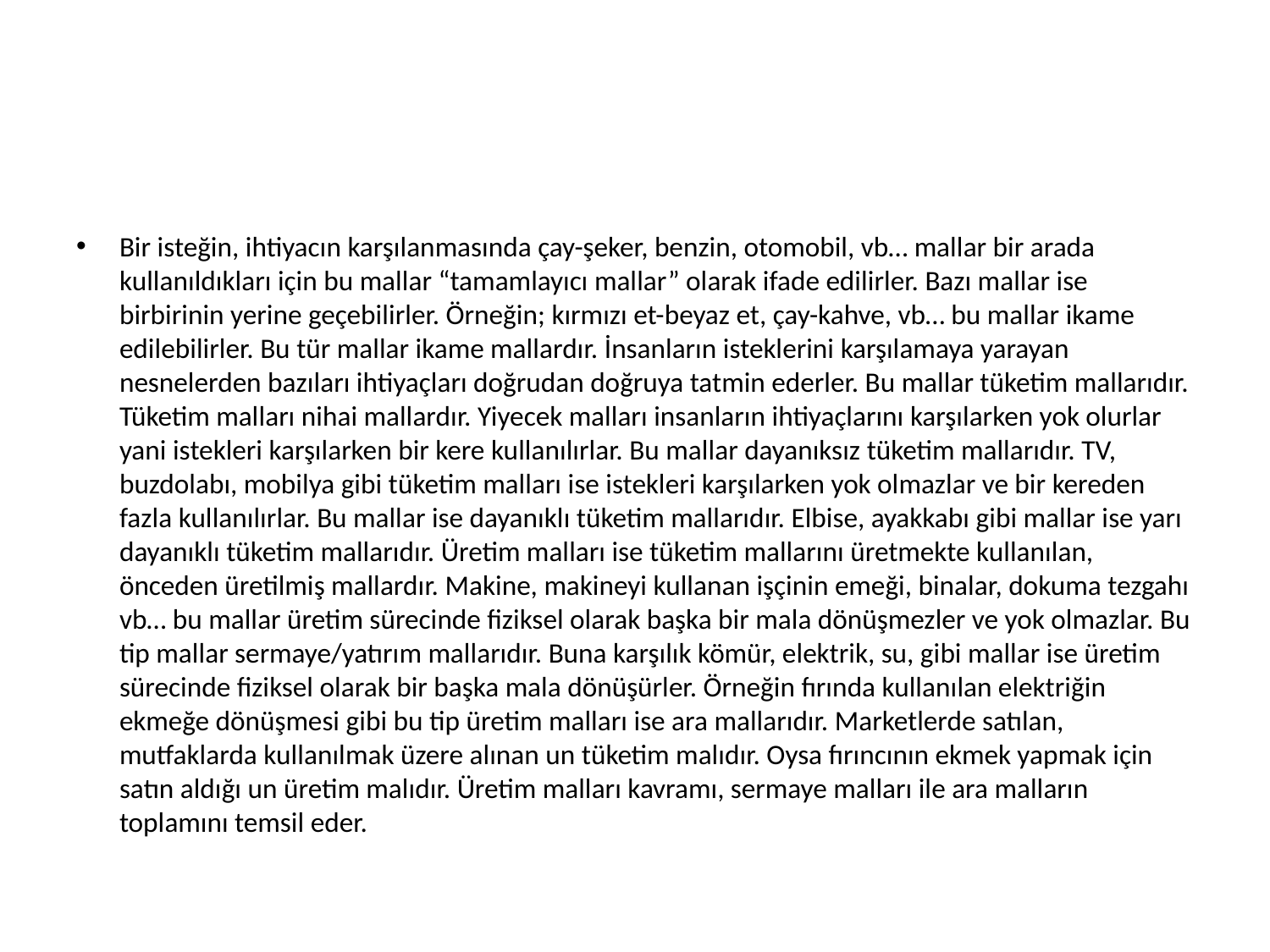

#
Bir isteğin, ihtiyacın karşılanmasında çay-şeker, benzin, otomobil, vb… mallar bir arada kullanıldıkları için bu mallar “tamamlayıcı mallar” olarak ifade edilirler. Bazı mallar ise birbirinin yerine geçebilirler. Örneğin; kırmızı et-beyaz et, çay-kahve, vb… bu mallar ikame edilebilirler. Bu tür mallar ikame mallardır. İnsanların isteklerini karşılamaya yarayan nesnelerden bazıları ihtiyaçları doğrudan doğruya tatmin ederler. Bu mallar tüketim mallarıdır. Tüketim malları nihai mallardır. Yiyecek malları insanların ihtiyaçlarını karşılarken yok olurlar yani istekleri karşılarken bir kere kullanılırlar. Bu mallar dayanıksız tüketim mallarıdır. TV, buzdolabı, mobilya gibi tüketim malları ise istekleri karşılarken yok olmazlar ve bir kereden fazla kullanılırlar. Bu mallar ise dayanıklı tüketim mallarıdır. Elbise, ayakkabı gibi mallar ise yarı dayanıklı tüketim mallarıdır. Üretim malları ise tüketim mallarını üretmekte kullanılan, önceden üretilmiş mallardır. Makine, makineyi kullanan işçinin emeği, binalar, dokuma tezgahı vb… bu mallar üretim sürecinde fiziksel olarak başka bir mala dönüşmezler ve yok olmazlar. Bu tip mallar sermaye/yatırım mallarıdır. Buna karşılık kömür, elektrik, su, gibi mallar ise üretim sürecinde fiziksel olarak bir başka mala dönüşürler. Örneğin fırında kullanılan elektriğin ekmeğe dönüşmesi gibi bu tip üretim malları ise ara mallarıdır. Marketlerde satılan, mutfaklarda kullanılmak üzere alınan un tüketim malıdır. Oysa fırıncının ekmek yapmak için satın aldığı un üretim malıdır. Üretim malları kavramı, sermaye malları ile ara malların toplamını temsil eder.